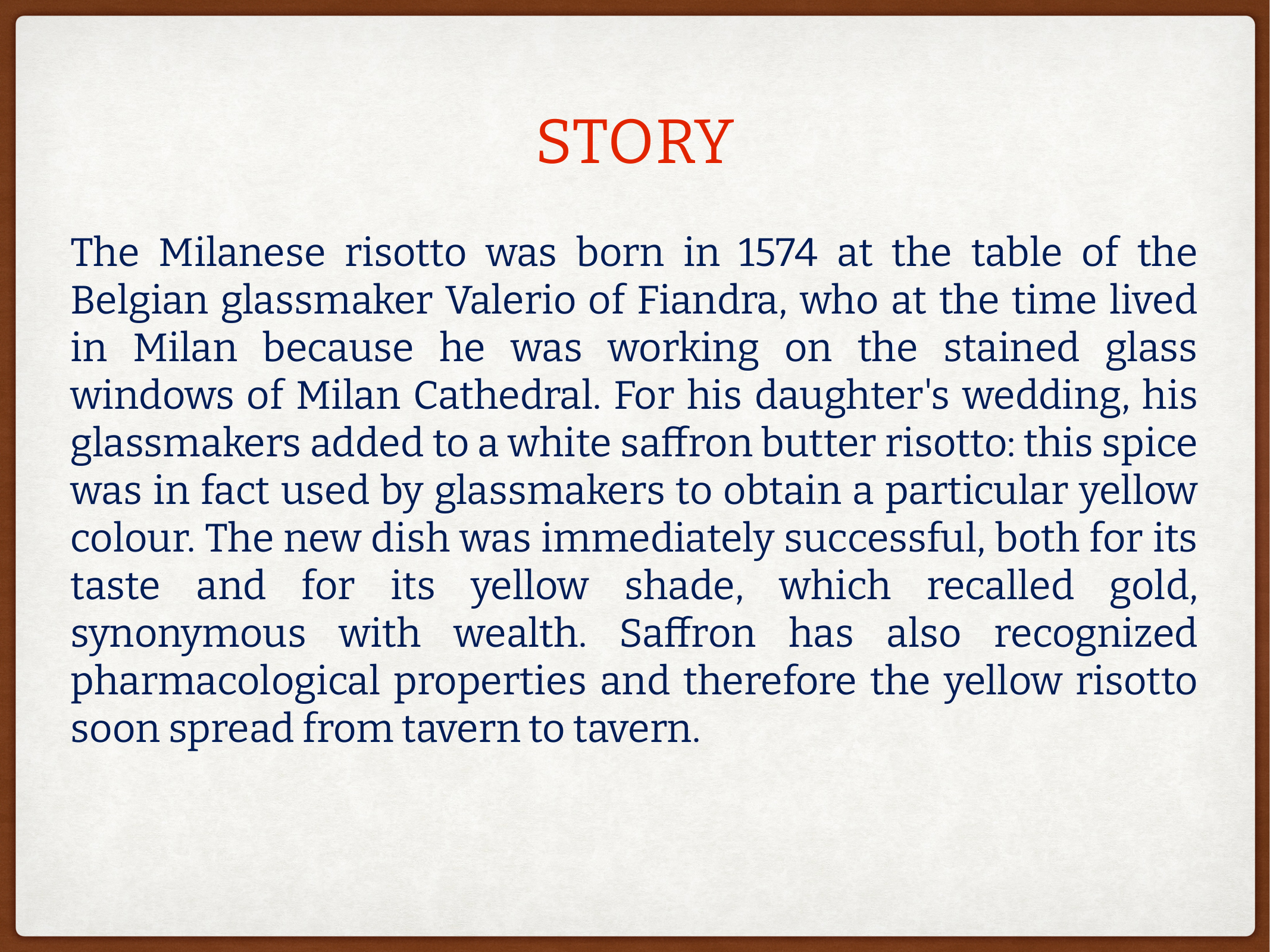

# Story
The Milanese risotto was born in 1574 at the table of the Belgian glassmaker Valerio of Fiandra, who at the time lived in Milan because he was working on the stained glass windows of Milan Cathedral. For his daughter's wedding, his glassmakers added to a white saffron butter risotto: this spice was in fact used by glassmakers to obtain a particular yellow colour. The new dish was immediately successful, both for its taste and for its yellow shade, which recalled gold, synonymous with wealth. Saffron has also recognized pharmacological properties and therefore the yellow risotto soon spread from tavern to tavern.